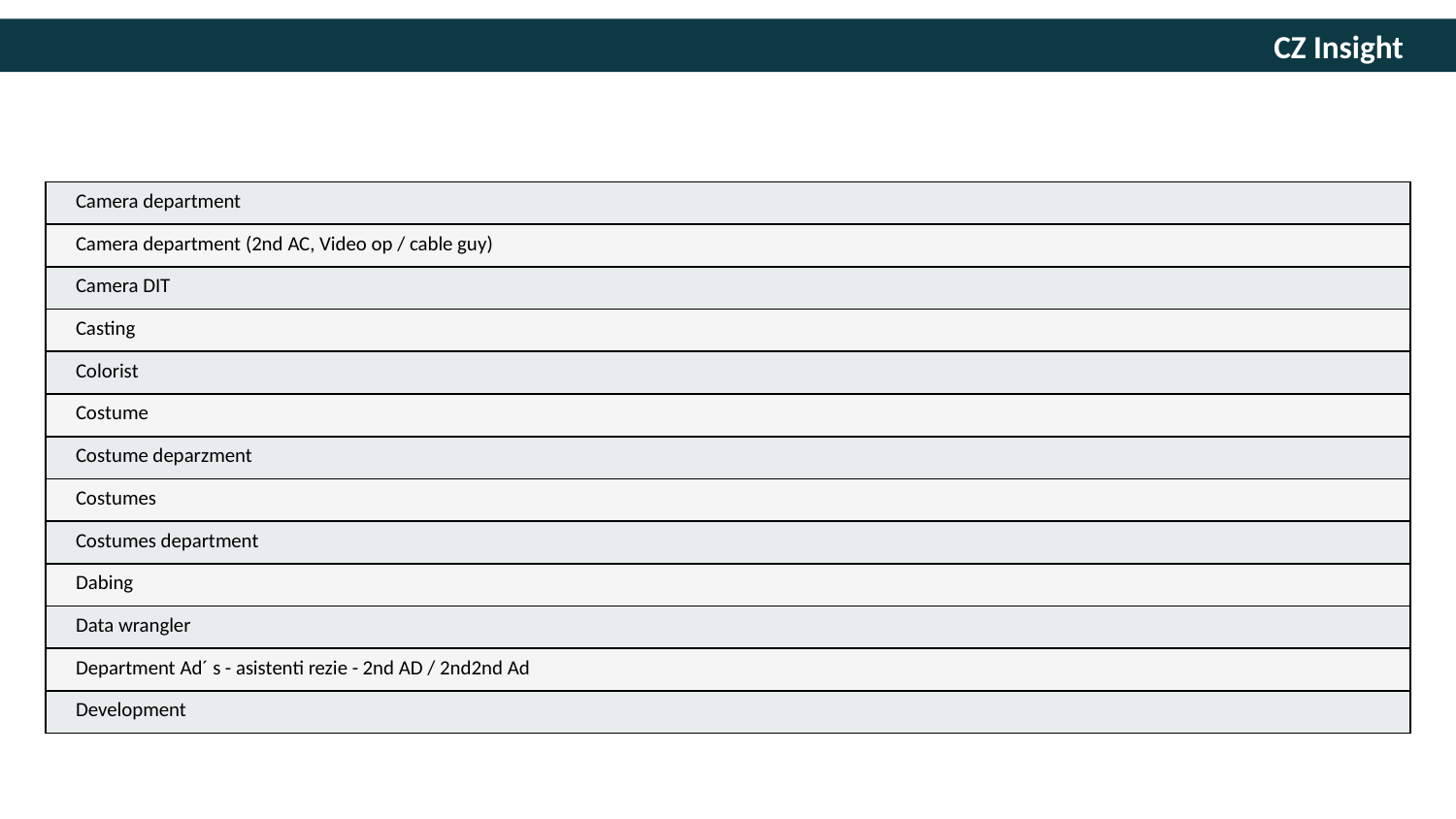

| Camera department |
| --- |
| Camera department (2nd AC, Video op / cable guy) |
| Camera DIT |
| Casting |
| Colorist |
| Costume |
| Costume deparzment |
| Costumes |
| Costumes department |
| Dabing |
| Data wrangler |
| Department Ad´ s - asistenti rezie - 2nd AD / 2nd2nd Ad |
| Development |